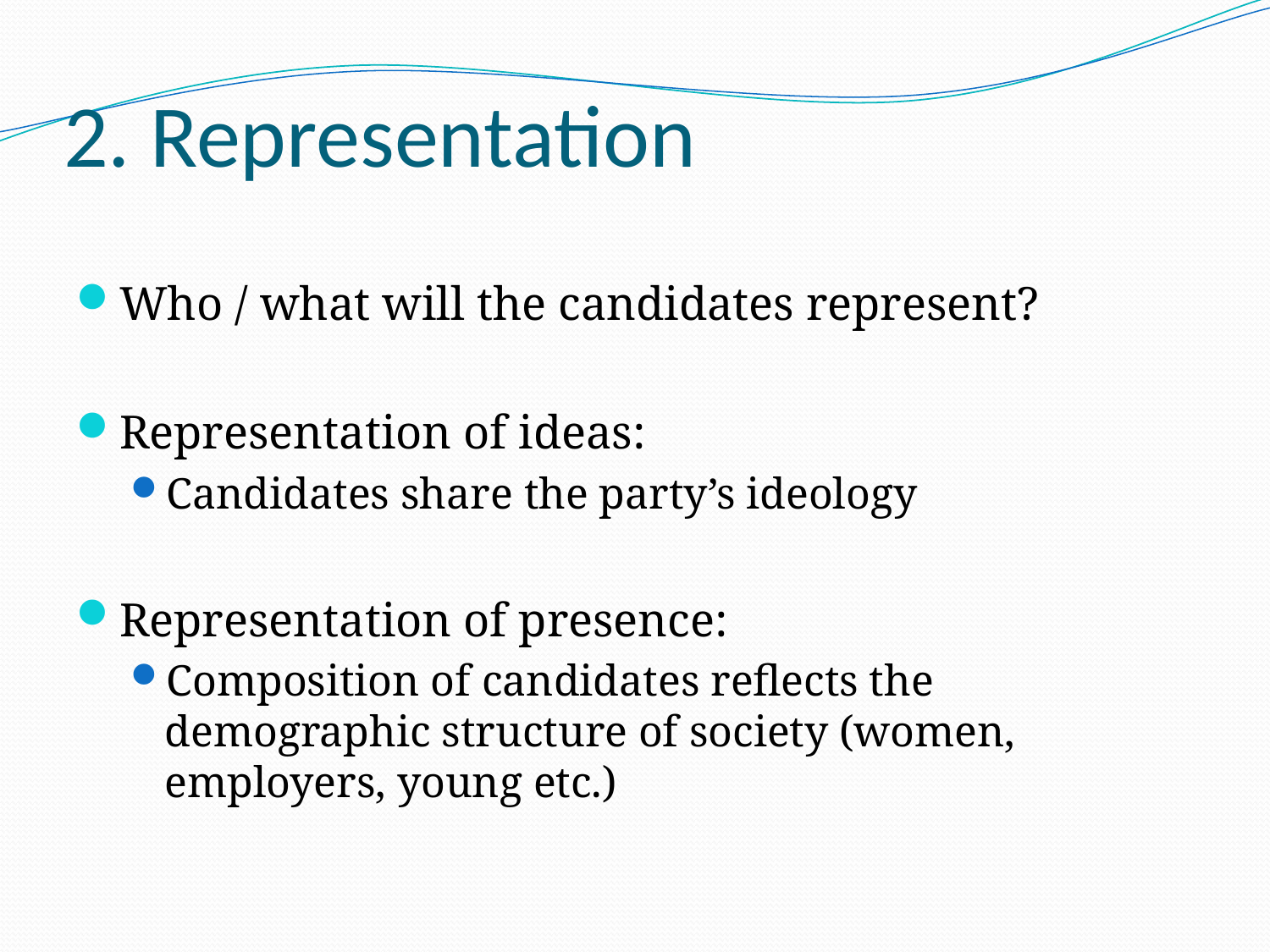

# 2. Representation
Who / what will the candidates represent?

Representation of ideas:
Candidates share the party’s ideology

Representation of presence:
Composition of candidates reflects the demographic structure of society (women, employers, young etc.)